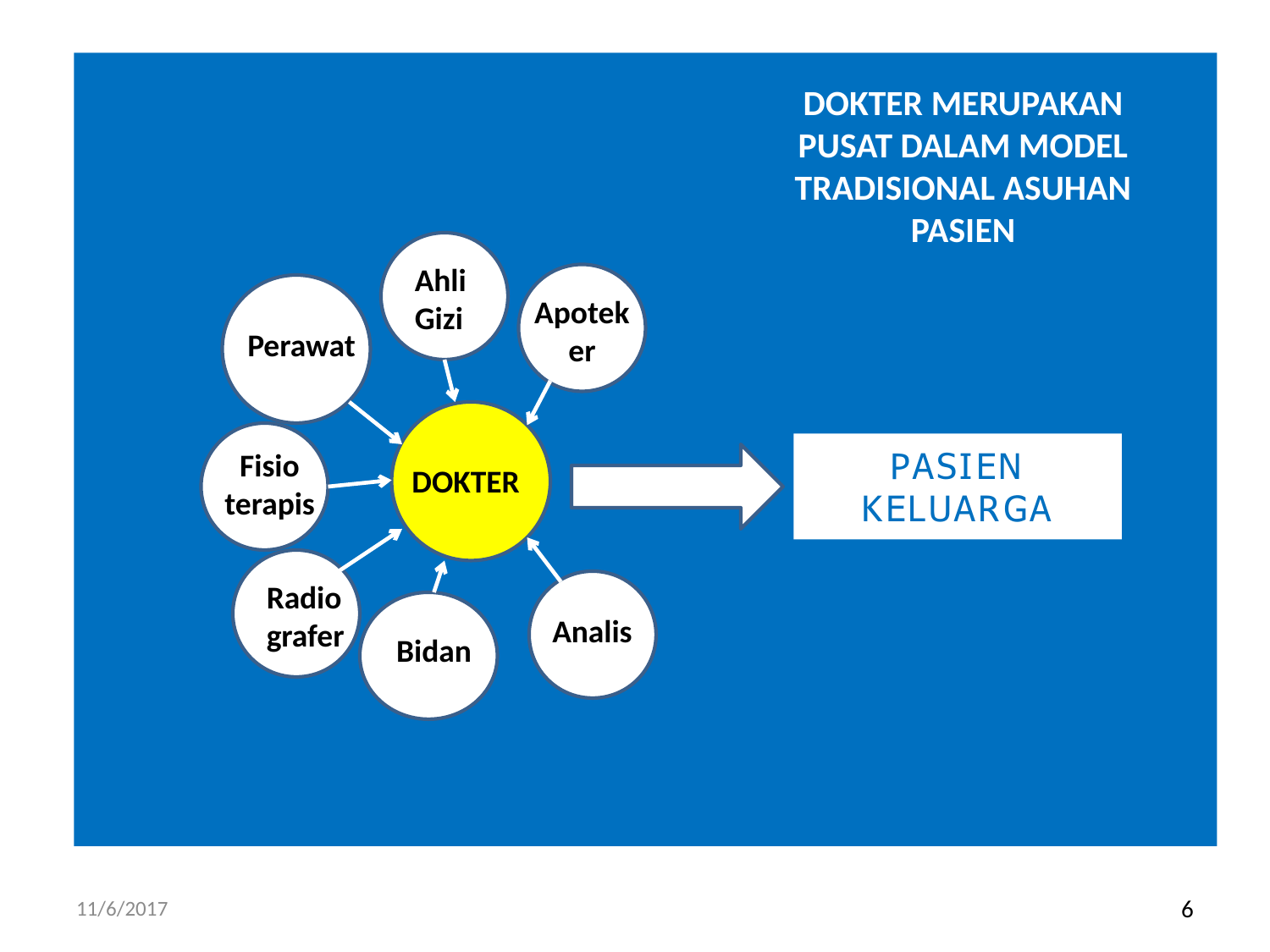

DOKTER MERUPAKAN PUSAT DALAM MODEL TRADISIONAL ASUHAN PASIEN
#

Ahli Gizi

Apotek
er
Perawat

PASIEN
KELUARGA
Fisio
terapis

DOKTER

Radio
grafer

Analis
Bidan

11/6/2017
6